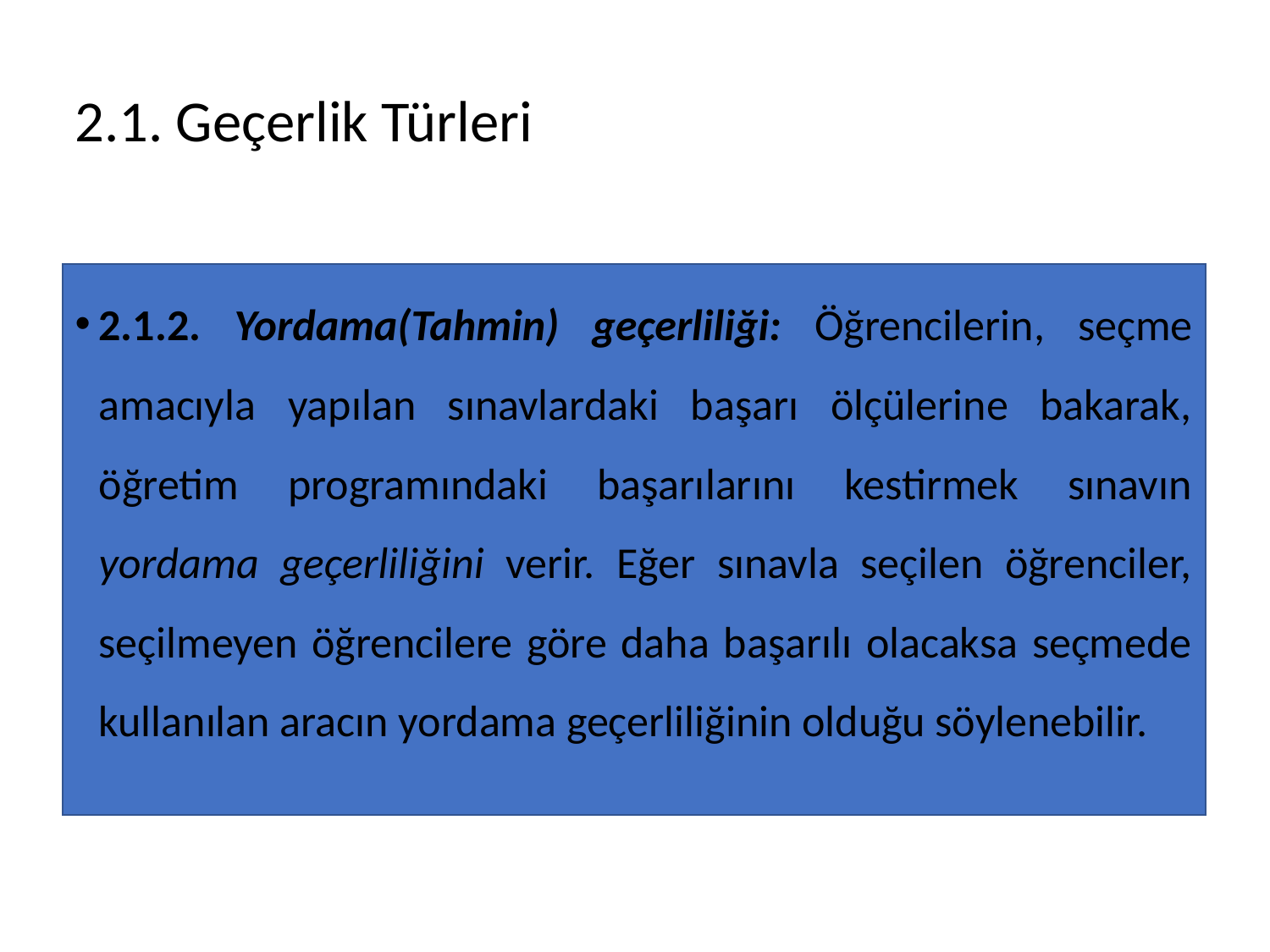

# 2.1. Geçerlik Türleri
2.1.2. Yordama(Tahmin) geçerliliği: Öğrencilerin, seçme amacıyla yapılan sınavlardaki başarı ölçülerine bakarak, öğretim programındaki başarılarını kestirmek sınavın yordama geçerliliğini verir. Eğer sınavla seçilen öğrenciler, seçilmeyen öğrencilere göre daha başarılı olacaksa seçmede kullanılan aracın yordama geçerliliğinin olduğu söylenebilir.